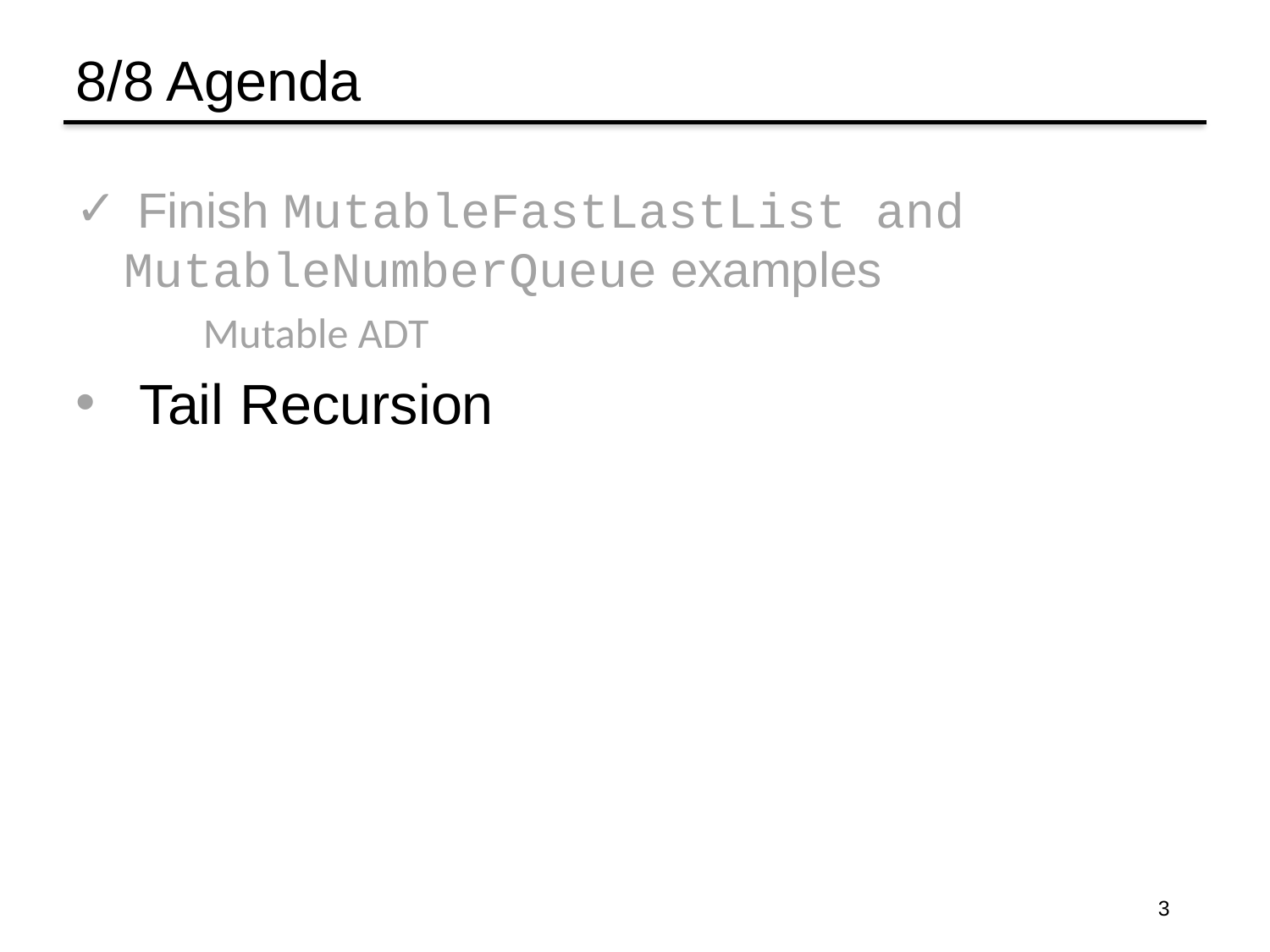

# 8/8 Agenda
 Finish MutableFastLastList and MutableNumberQueue examples
Mutable ADT
 Tail Recursion
3